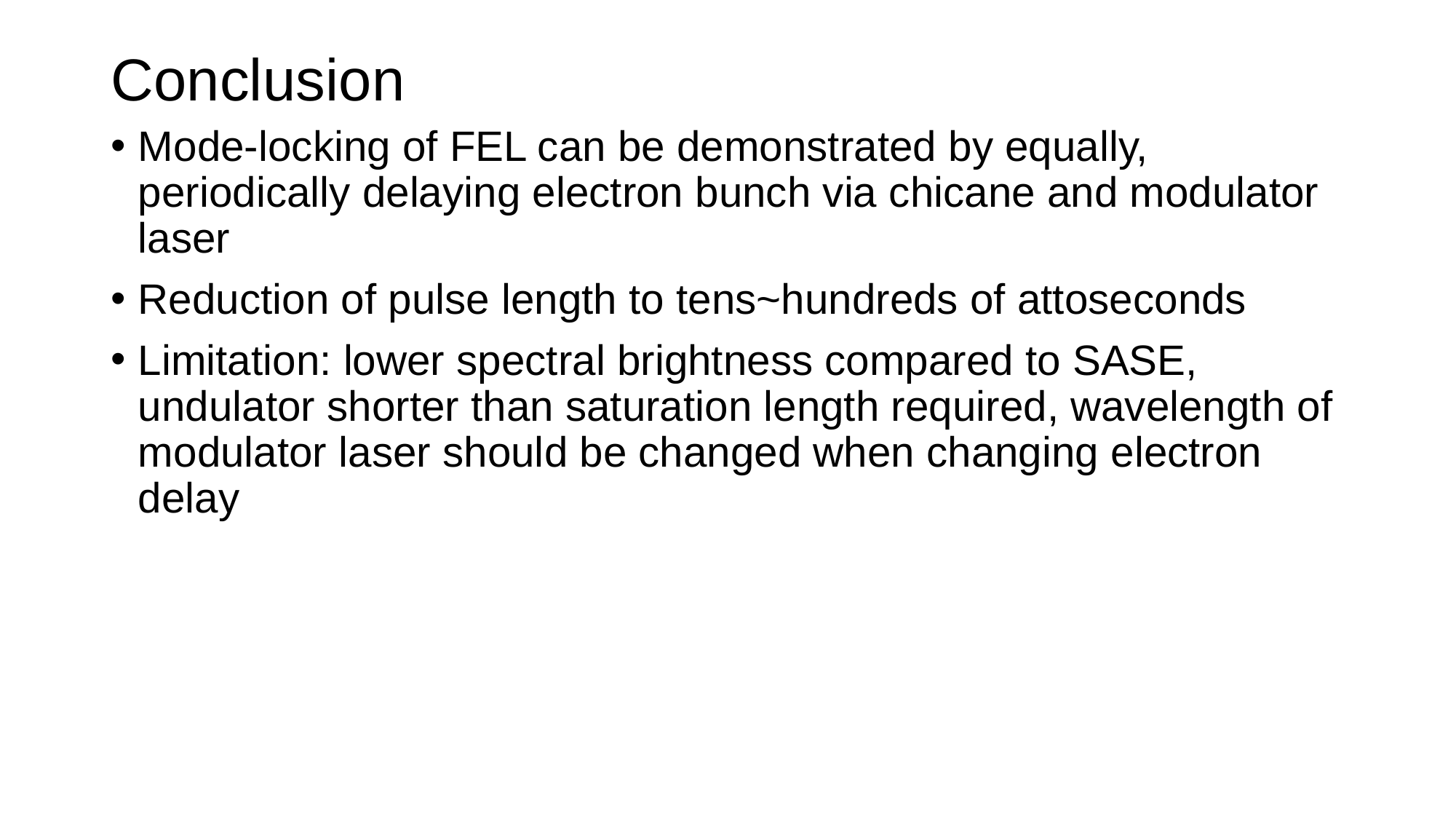

# Conclusion
Mode-locking of FEL can be demonstrated by equally, periodically delaying electron bunch via chicane and modulator laser
Reduction of pulse length to tens~hundreds of attoseconds
Limitation: lower spectral brightness compared to SASE, undulator shorter than saturation length required, wavelength of modulator laser should be changed when changing electron delay